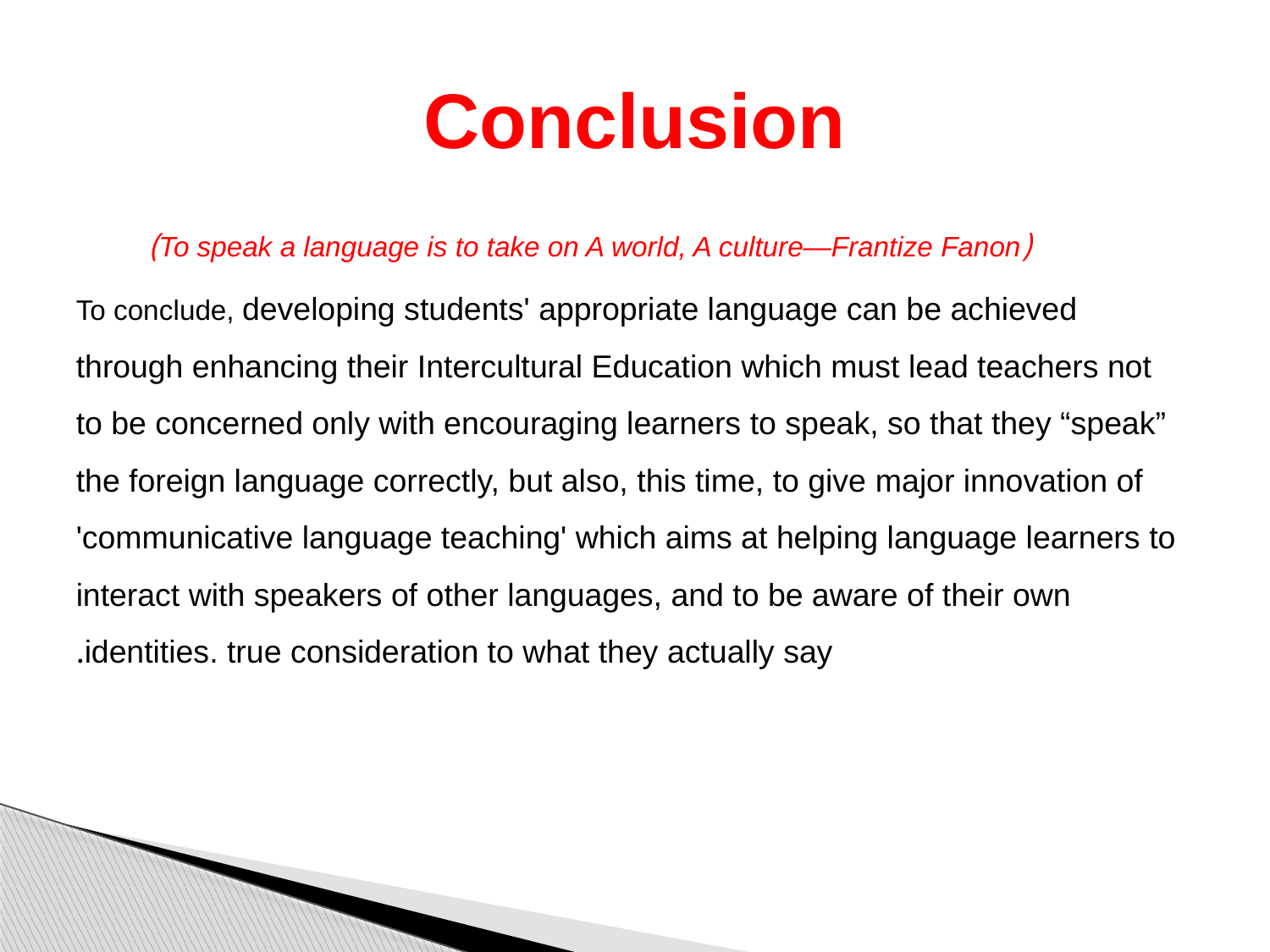

# Conclusion
           (To speak a language is to take on A world, A culture—Frantize Fanon)
          To conclude, developing students' appropriate language can be achieved through enhancing their Intercultural Education which must lead teachers not to be concerned only with encouraging learners to speak, so that they “speak” the foreign language correctly, but also, this time, to give major innovation of 'communicative language teaching' which aims at helping language learners to interact with speakers of other languages, and to be aware of their own identities. true consideration to what they actually say.